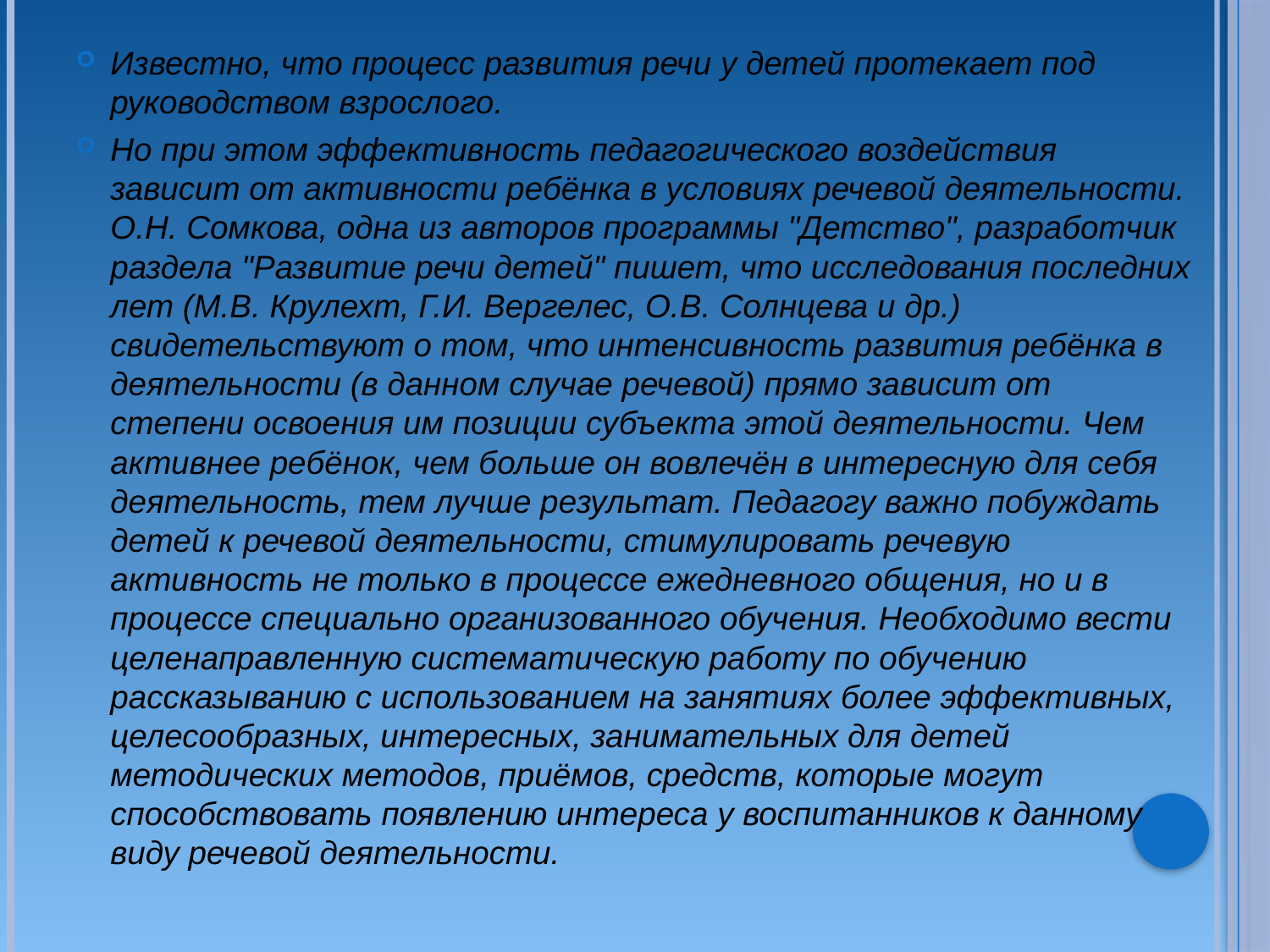

Известно, что процесс развития речи у детей протекает под руководством взрослого.
Но при этом эффективность педагогического воздействия зависит от активности ребёнка в условиях речевой деятельности. О.Н. Сомкова, одна из авторов программы "Детство", разработчик раздела "Развитие речи детей" пишет, что исследования последних лет (М.В. Крулехт, Г.И. Вергелес, О.В. Солнцева и др.) свидетельствуют о том, что интенсивность развития ребёнка в деятельности (в данном случае речевой) прямо зависит от степени освоения им позиции субъекта этой деятельности. Чем активнее ребёнок, чем больше он вовлечён в интересную для себя деятельность, тем лучше результат. Педагогу важно побуждать детей к речевой деятельности, стимулировать речевую активность не только в процессе ежедневного общения, но и в процессе специально организованного обучения. Необходимо вести целенаправленную систематическую работу по обучению рассказыванию с использованием на занятиях более эффективных, целесообразных, интересных, занимательных для детей методических методов, приёмов, средств, которые могут способствовать появлению интереса у воспитанников к данному виду речевой деятельности.